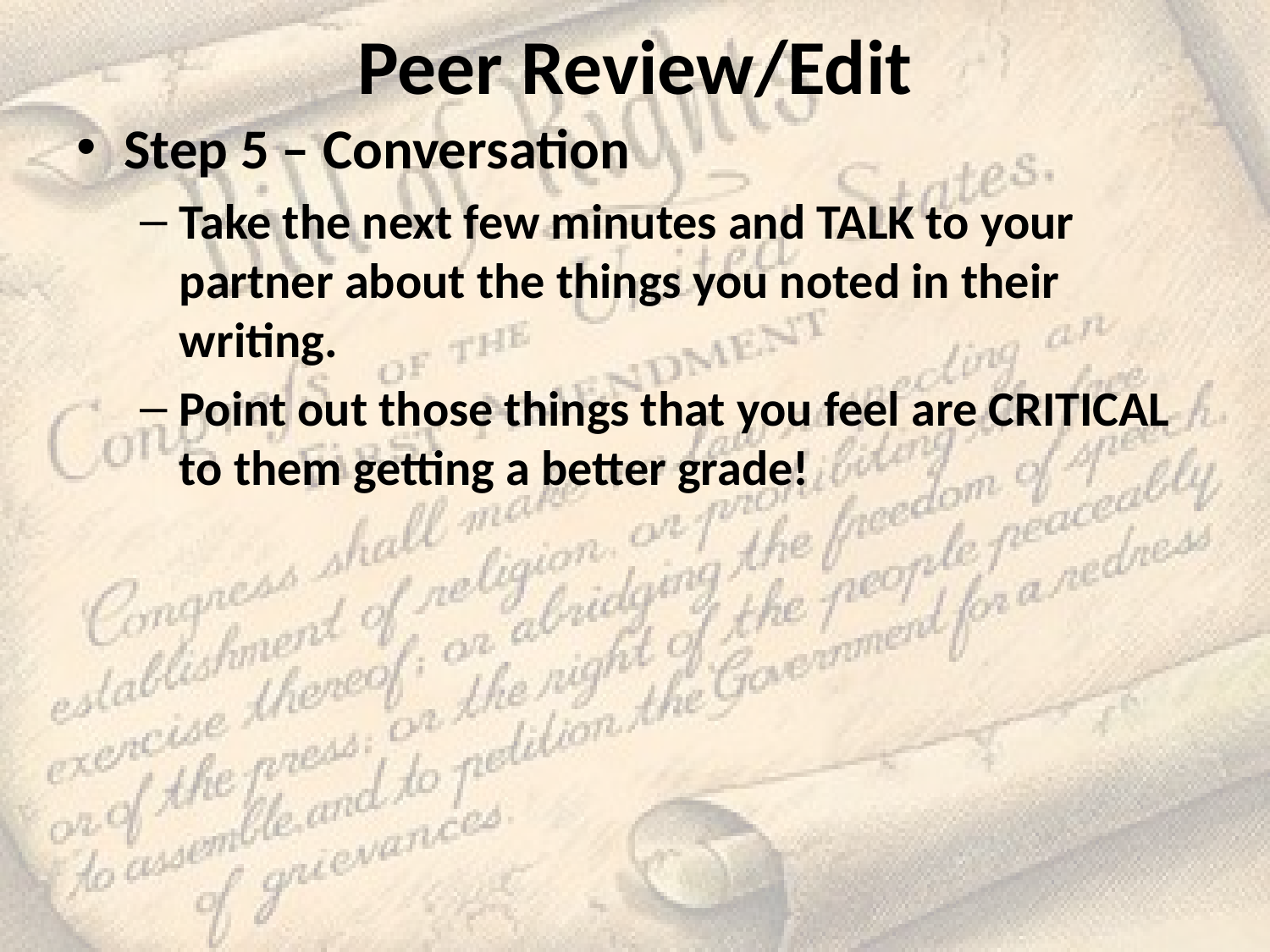

# Peer Review/Edit
Step 5 – Conversation
Take the next few minutes and TALK to your partner about the things you noted in their writing.
Point out those things that you feel are CRITICAL to them getting a better grade!